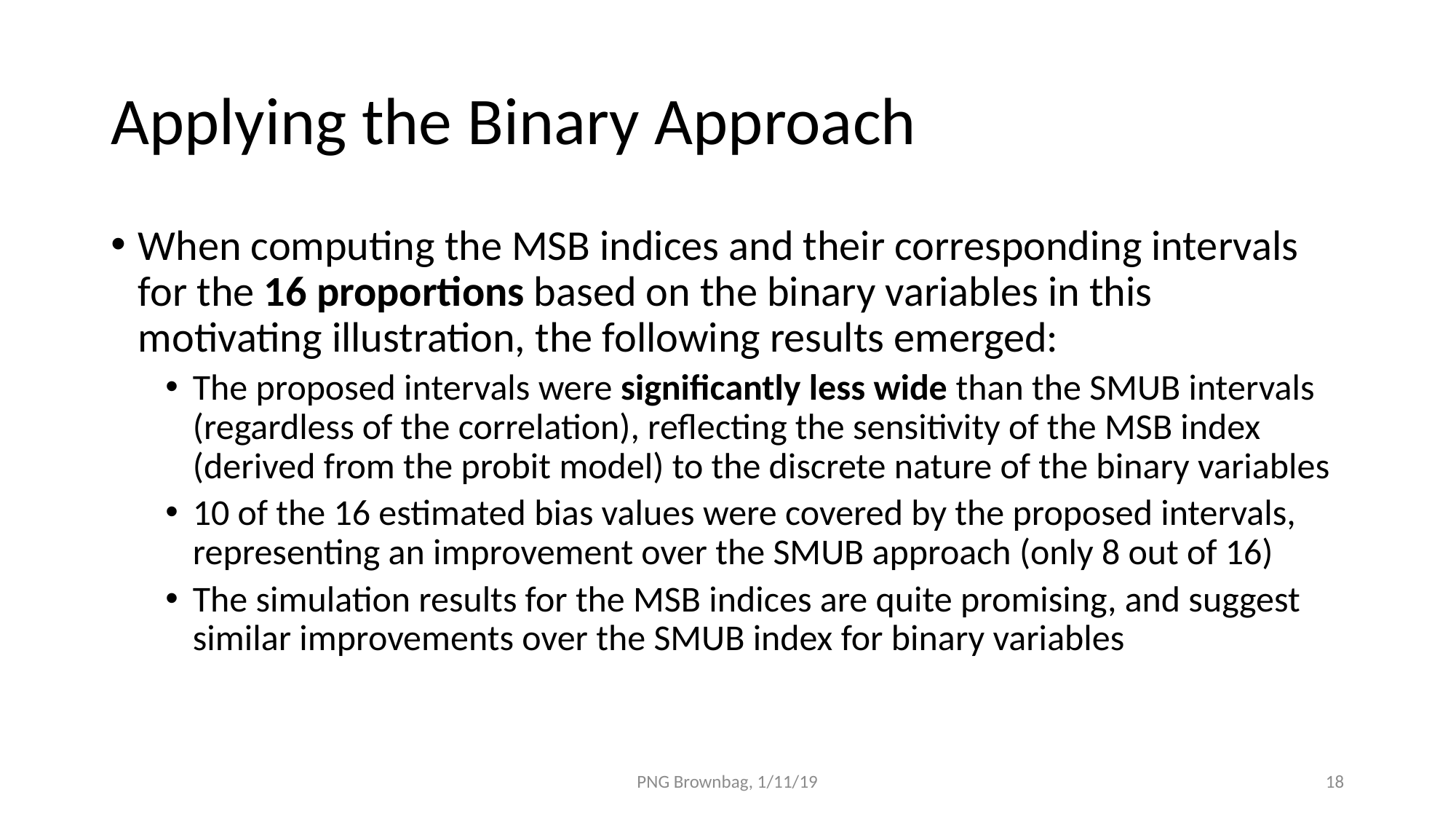

# Applying the Binary Approach
When computing the MSB indices and their corresponding intervals for the 16 proportions based on the binary variables in this motivating illustration, the following results emerged:
The proposed intervals were significantly less wide than the SMUB intervals (regardless of the correlation), reflecting the sensitivity of the MSB index (derived from the probit model) to the discrete nature of the binary variables
10 of the 16 estimated bias values were covered by the proposed intervals, representing an improvement over the SMUB approach (only 8 out of 16)
The simulation results for the MSB indices are quite promising, and suggest similar improvements over the SMUB index for binary variables

PNG Brownbag, 1/11/19
18